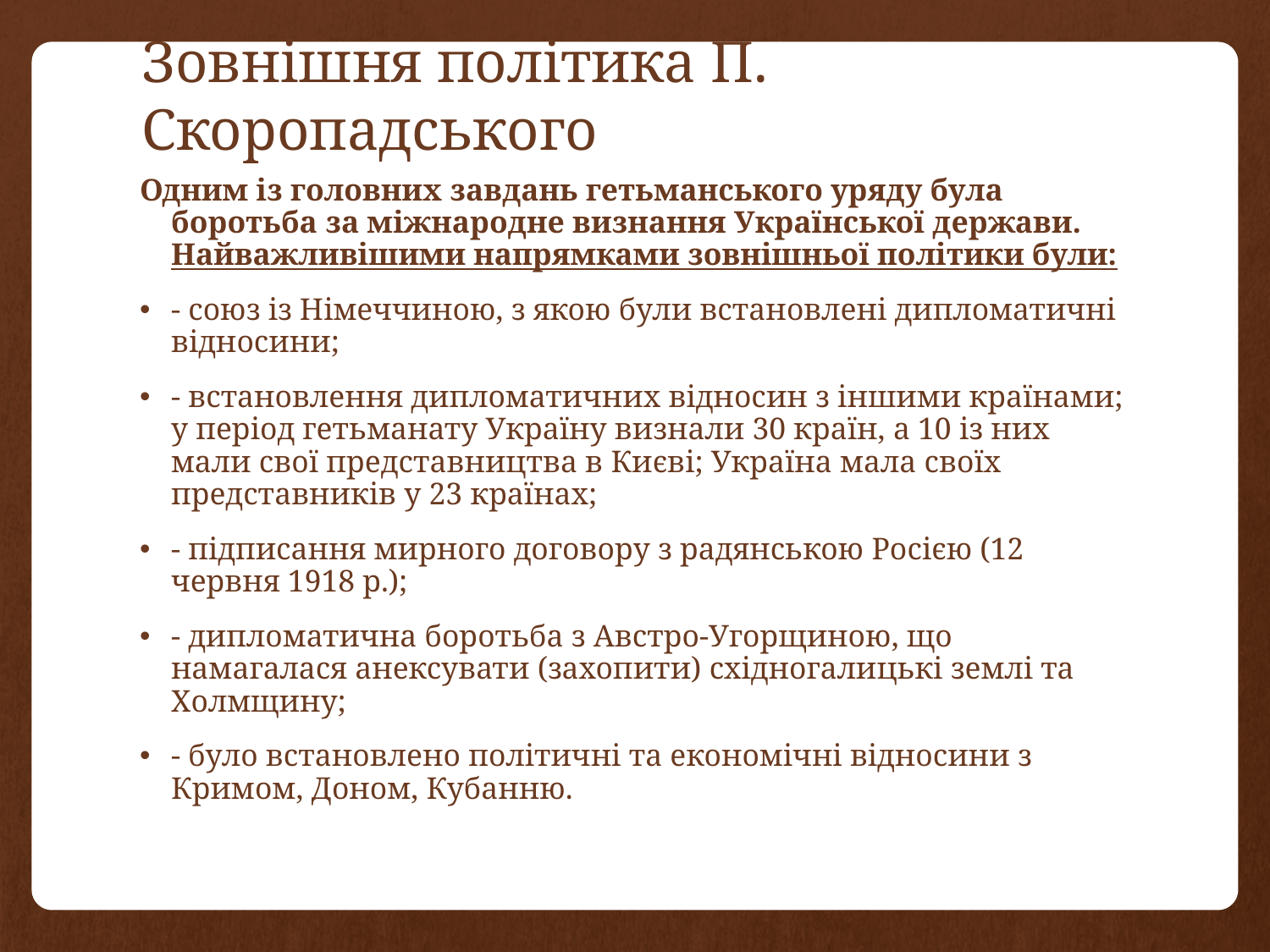

# Зовнішня політика П. Скоропадського
Одним із головних завдань гетьманського уряду була боротьба за міжнародне визнання Української держави. Найважливішими напрямками зовнішньої політики були:
- союз із Німеччиною, з якою були встановлені дипломатичні відносини;
- встановлення дипломатичних відносин з іншими країнами; у період гетьманату Україну визнали 30 країн, a 10 із них мали свої представництва в Києві; Україна мала своїх представників у 23 країнах;
- підписання мирного договору з радянською Росією (12 червня 1918 р.);
- дипломатична боротьба з Австро-Угорщиною, що намагалася анексувати (захопити) східногалицькі землі та Холмщину;
- було встановлено політичні та економічні відносини з Кримом, Доном, Кубанню.